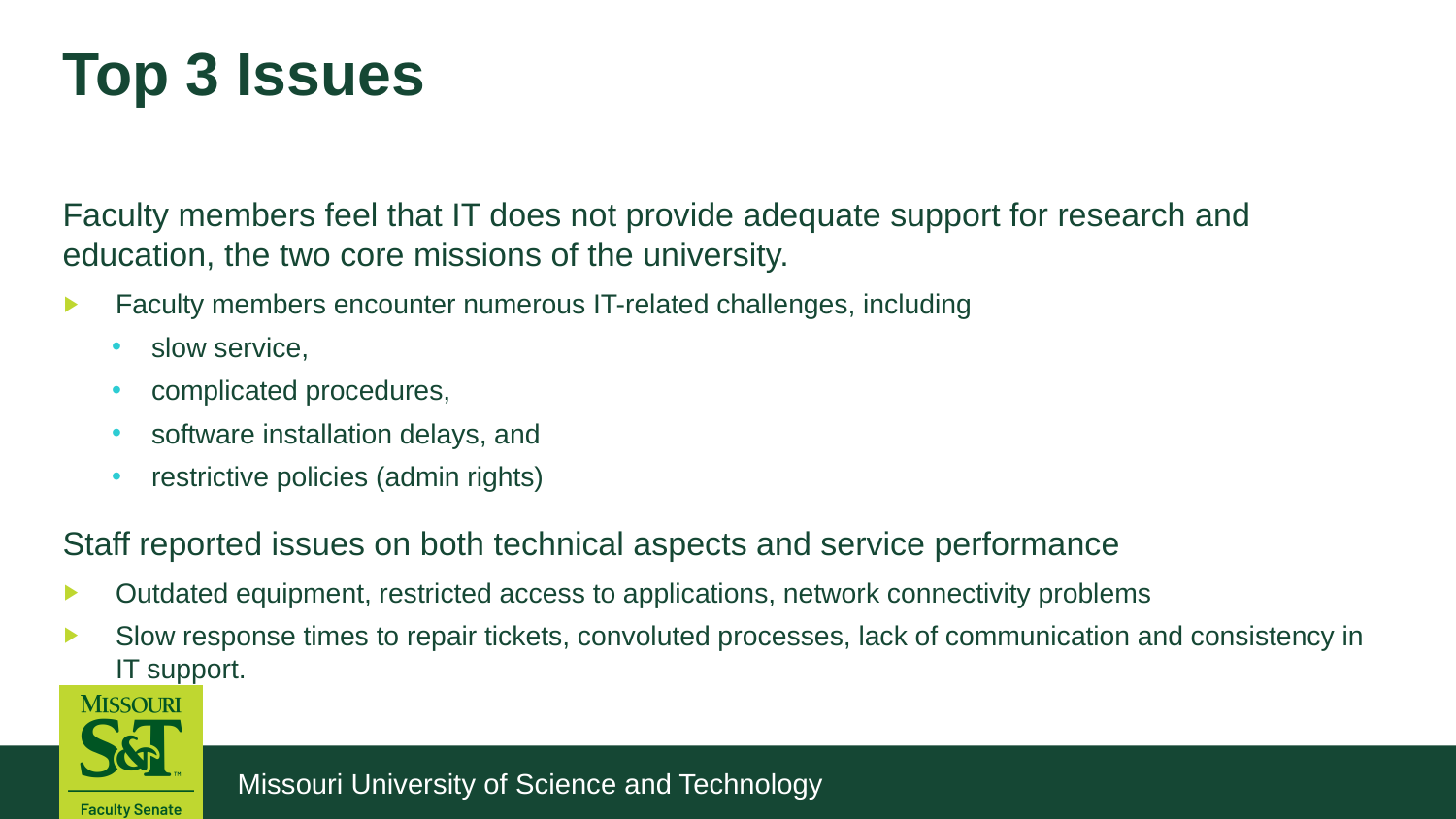

# Top 3 Issues
Faculty members feel that IT does not provide adequate support for research and education, the two core missions of the university.
Faculty members encounter numerous IT-related challenges, including
slow service,
complicated procedures,
software installation delays, and
restrictive policies (admin rights)
Staff reported issues on both technical aspects and service performance
Outdated equipment, restricted access to applications, network connectivity problems
Slow response times to repair tickets, convoluted processes, lack of communication and consistency in IT support.

Missouri University of Science and Technology